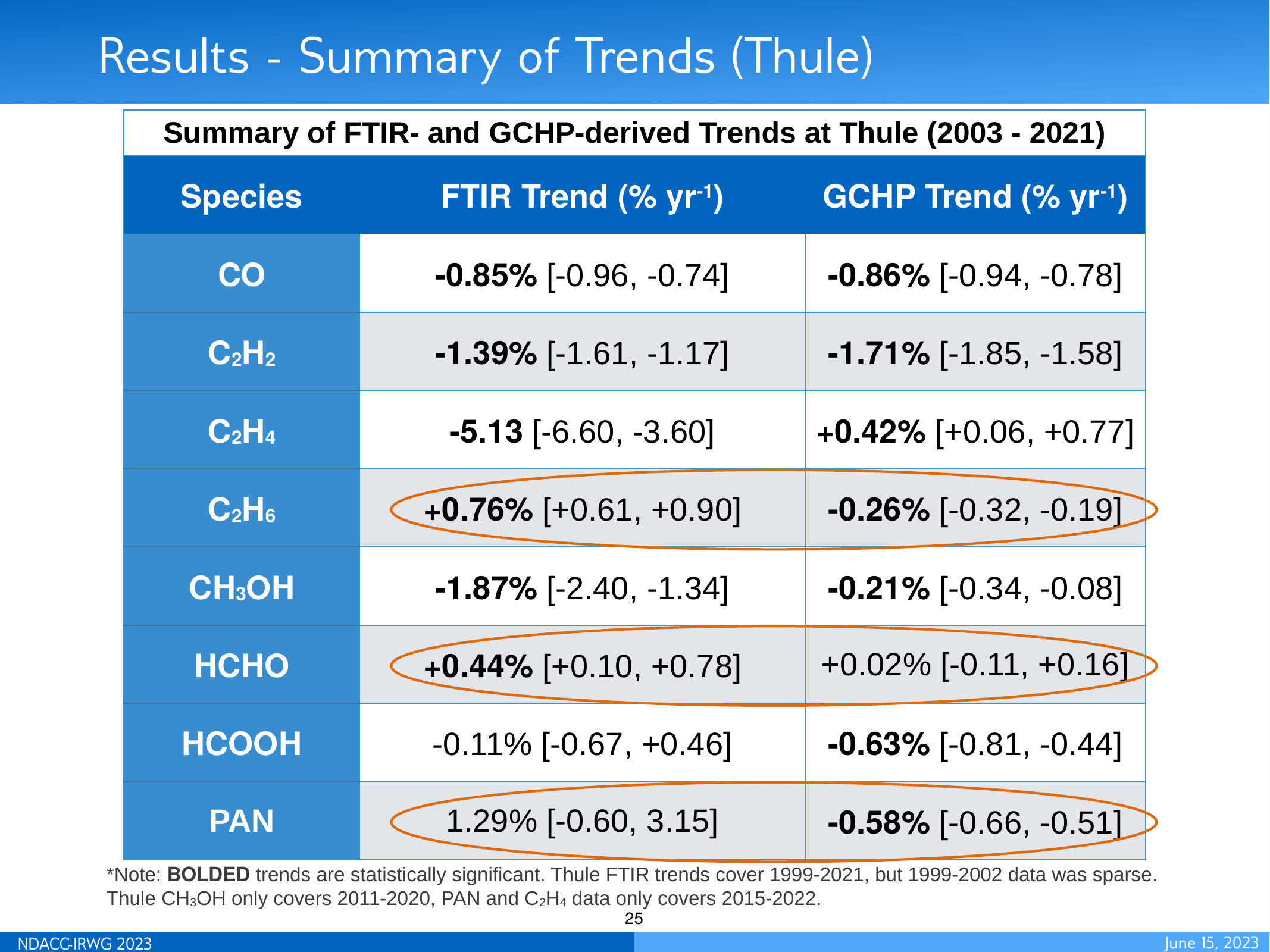

Results - Summary of Trends (Thule)
| Summary of FTIR- and GCHP-derived Trends at Thule (2003 - 2021) |  |  |
| --- | --- | --- |
| Species | FTIR Trend (% yr-1) | GCHP Trend (% yr-1) |
| CO | -0.85% [-0.96, -0.74] | -0.86% [-0.94, -0.78] |
| C2H2 | -1.39% [-1.61, -1.17] | -1.71% [-1.85, -1.58] |
| C2H4 | -5.13 [-6.60, -3.60] | +0.42% [+0.06, +0.77] |
| C2H6 | +0.76% [+0.61, +0.90] | -0.26% [-0.32, -0.19] |
| CH3OH | -1.87% [-2.40, -1.34] | -0.21% [-0.34, -0.08] |
| HCHO | +0.44% [+0.10, +0.78] | +0.02% [-0.11, +0.16] |
| HCOOH | -0.11% [-0.67, +0.46] | -0.63% [-0.81, -0.44] |
| PAN | 1.29% [-0.60, 3.15] | -0.58% [-0.66, -0.51] |

*Note: BOLDED trends are statistically significant. Thule FTIR trends cover 1999-2021, but 1999-2002 data was sparse. Thule CH3OH only covers 2011-2020, PAN and C2H4 data only covers 2015-2022.
25